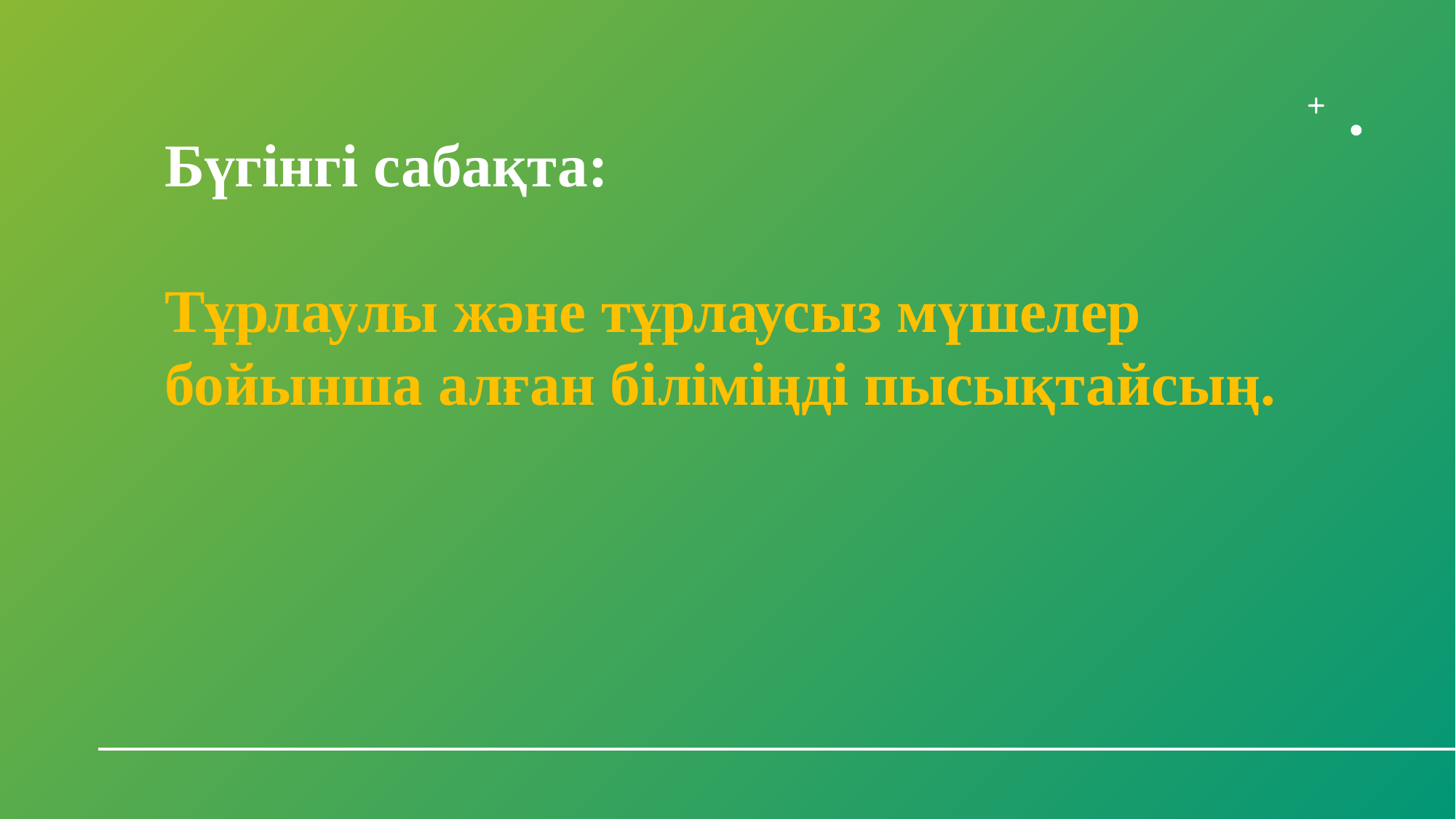

Бүгінгі сабақта:

Тұрлаулы және тұрлаусыз мүшелер бойынша алған біліміңді пысықтайсың.